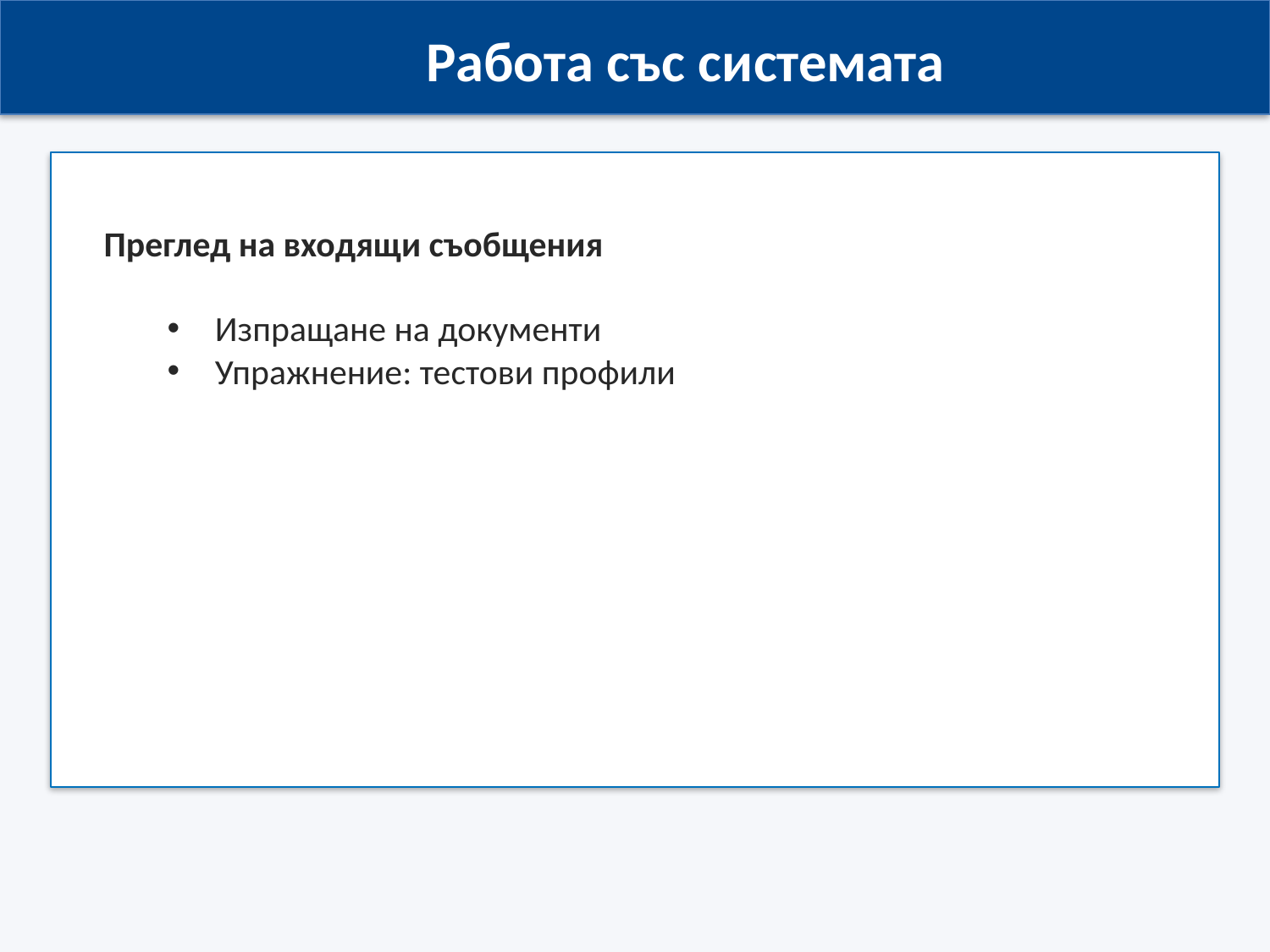

Работа със системата

Преглед на входящи съобщения

Изпращане на документи
Упражнение: тестови профили